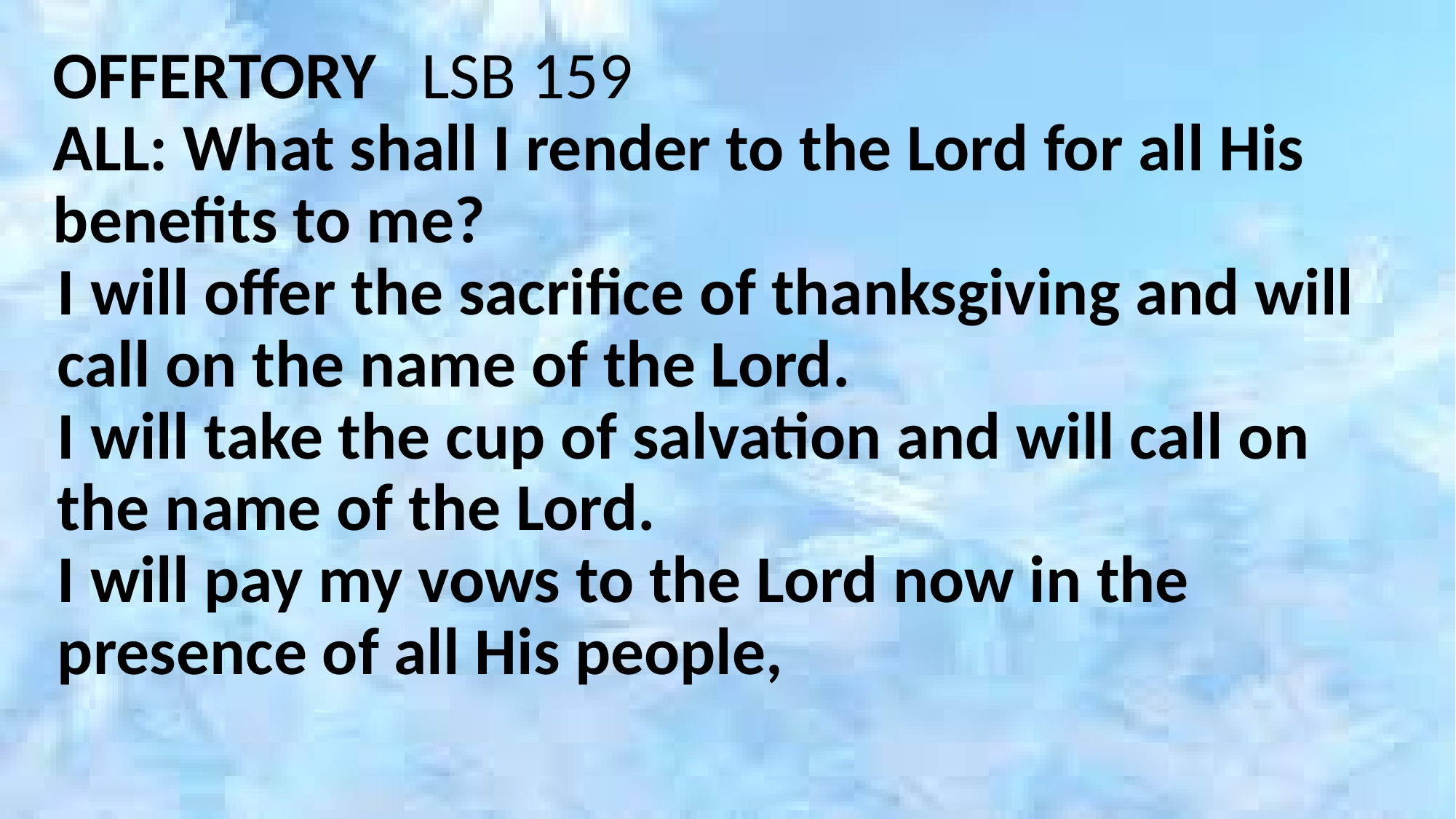

OFFERTORY   LSB 159
ALL: What shall I render to the Lord for all His benefits to me?
I will offer the sacrifice of thanksgiving and will call on the name of the Lord.
I will take the cup of salvation and will call on the name of the Lord.
I will pay my vows to the Lord now in the presence of all His people,